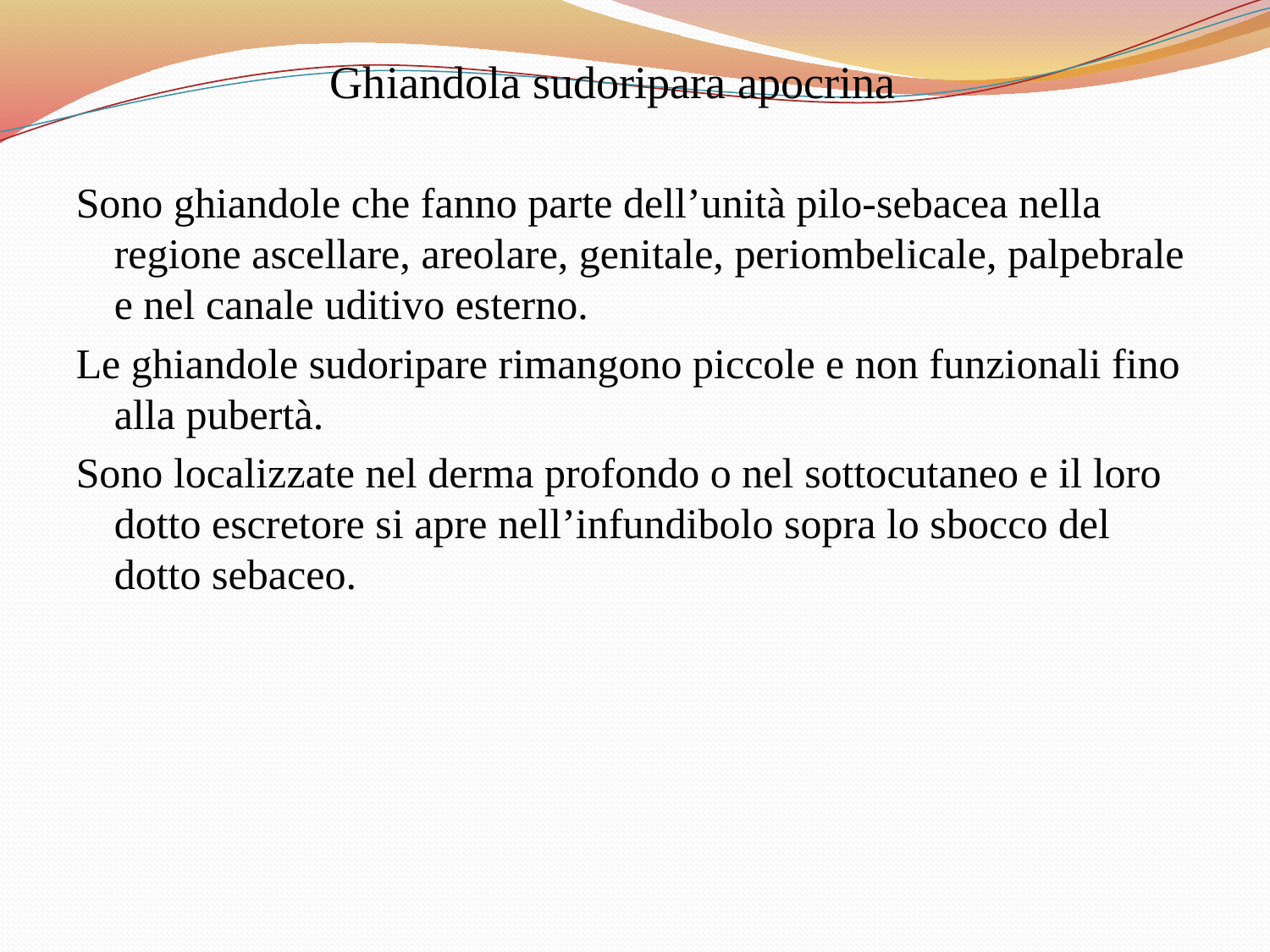

Ghiandola sudoripara apocrina

Sono ghiandole che fanno parte dell’unità pilo-sebacea nella regione ascellare, areolare, genitale, periombelicale, palpebrale e nel canale uditivo esterno.
Le ghiandole sudoripare rimangono piccole e non funzionali fino alla pubertà.
Sono localizzate nel derma profondo o nel sottocutaneo e il loro dotto escretore si apre nell’infundibolo sopra lo sbocco del dotto sebaceo.